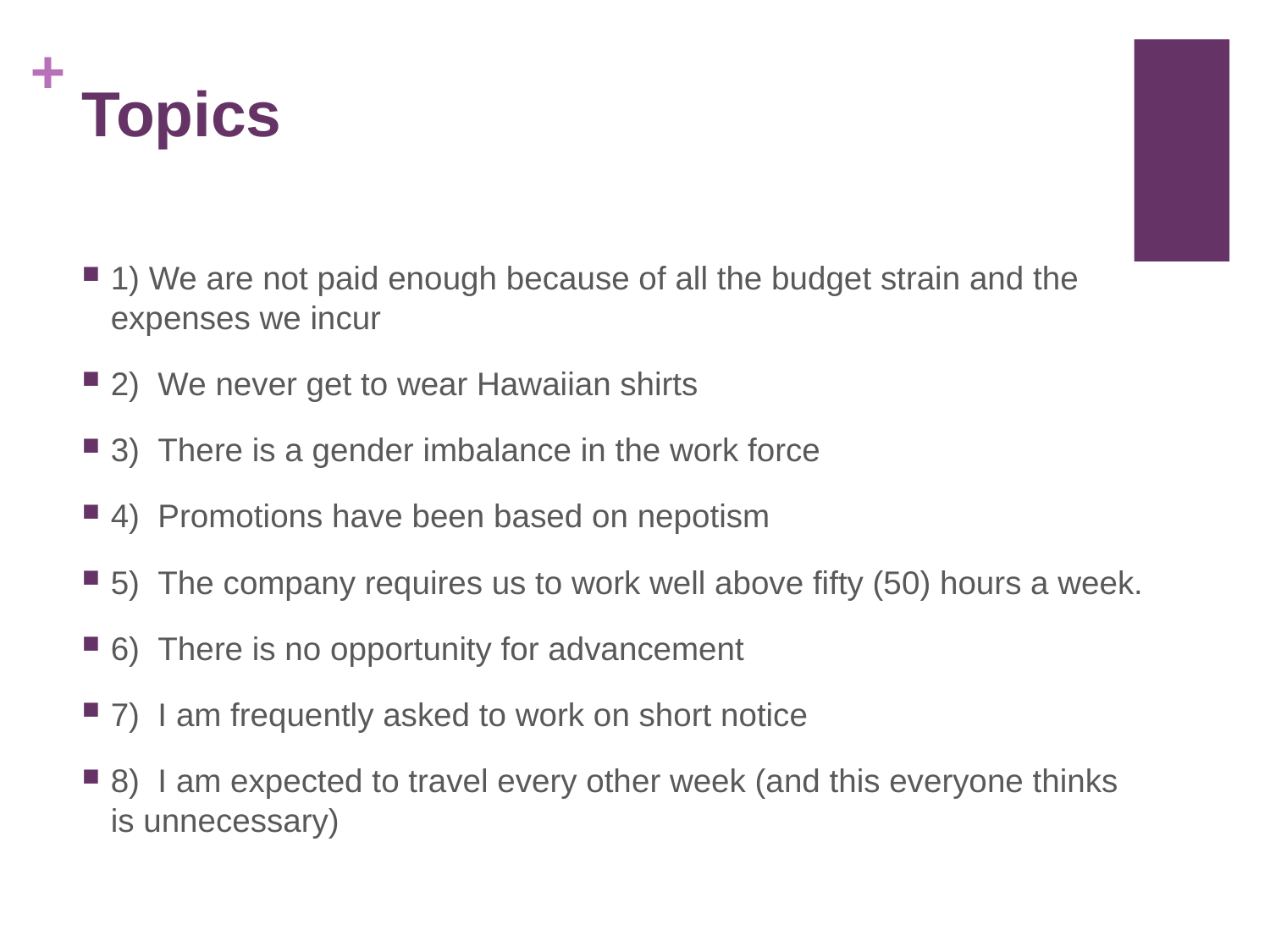

# Topics
1) We are not paid enough because of all the budget strain and the expenses we incur
2)  We never get to wear Hawaiian shirts
3)  There is a gender imbalance in the work force
4)  Promotions have been based on nepotism
5)  The company requires us to work well above fifty (50) hours a week.
6)  There is no opportunity for advancement
7)  I am frequently asked to work on short notice
8)  I am expected to travel every other week (and this everyone thinks is unnecessary)